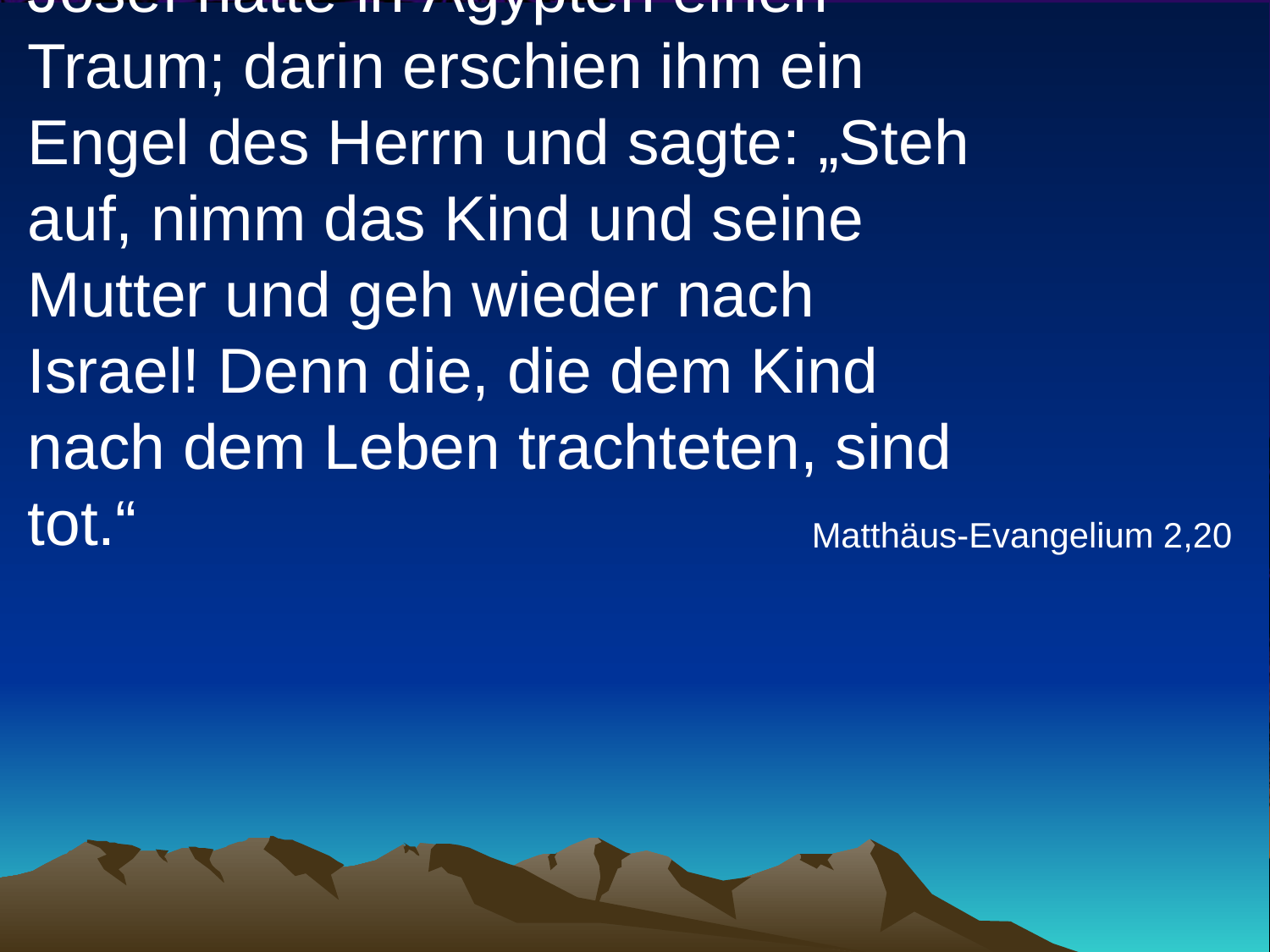

# Josef hatte in Ägypten einen Traum; darin erschien ihm ein Engel des Herrn und sagte: „Steh auf, nimm das Kind und seine Mutter und geh wieder nach Israel! Denn die, die dem Kind nach dem Leben trachteten, sind tot.“
Matthäus-Evangelium 2,20